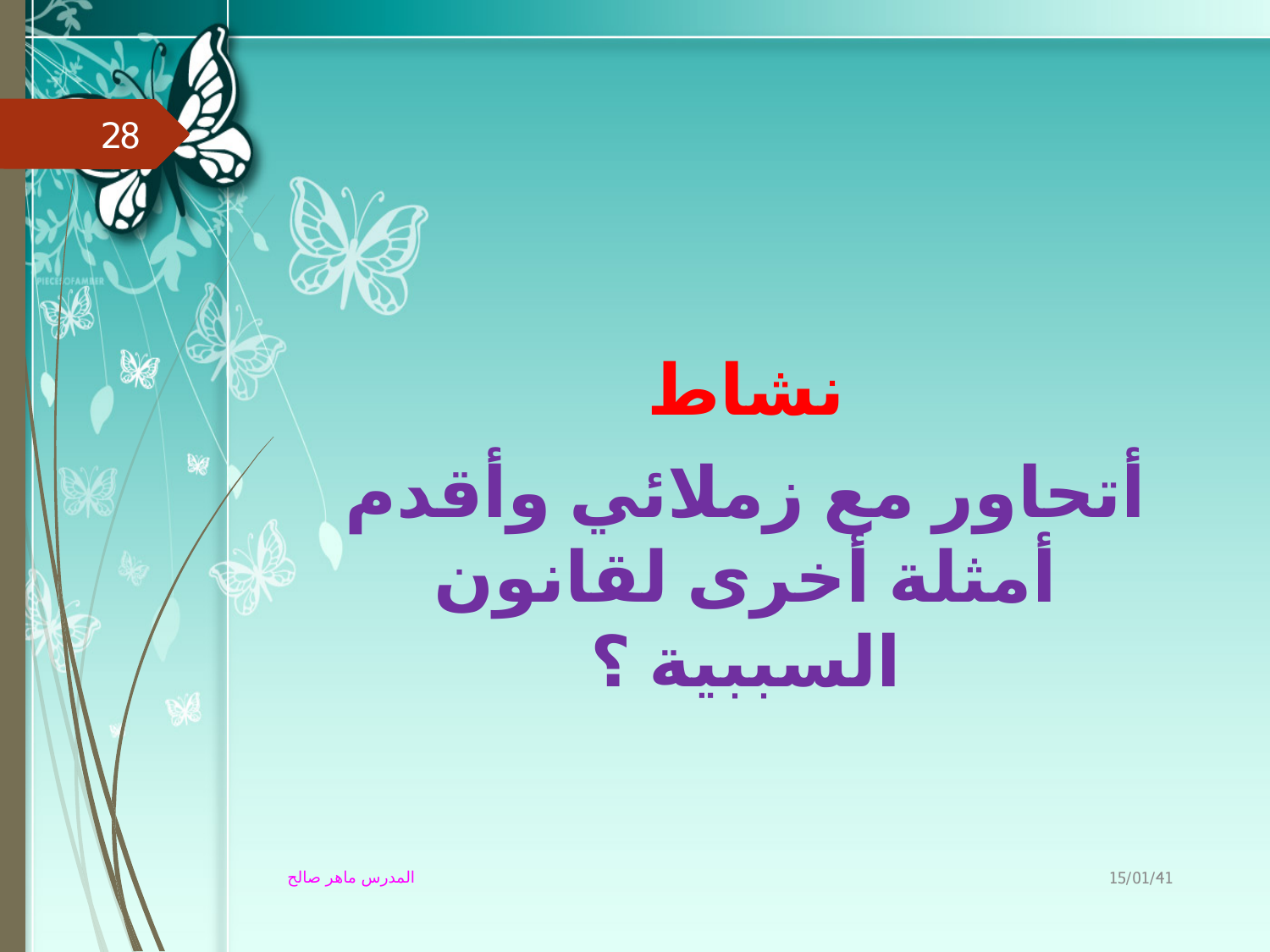

28

نشاط
أتحاور مع زملائي وأقدم أمثلة أخرى لقانون السببية ؟

15/01/41
المدرس ماهر صالح